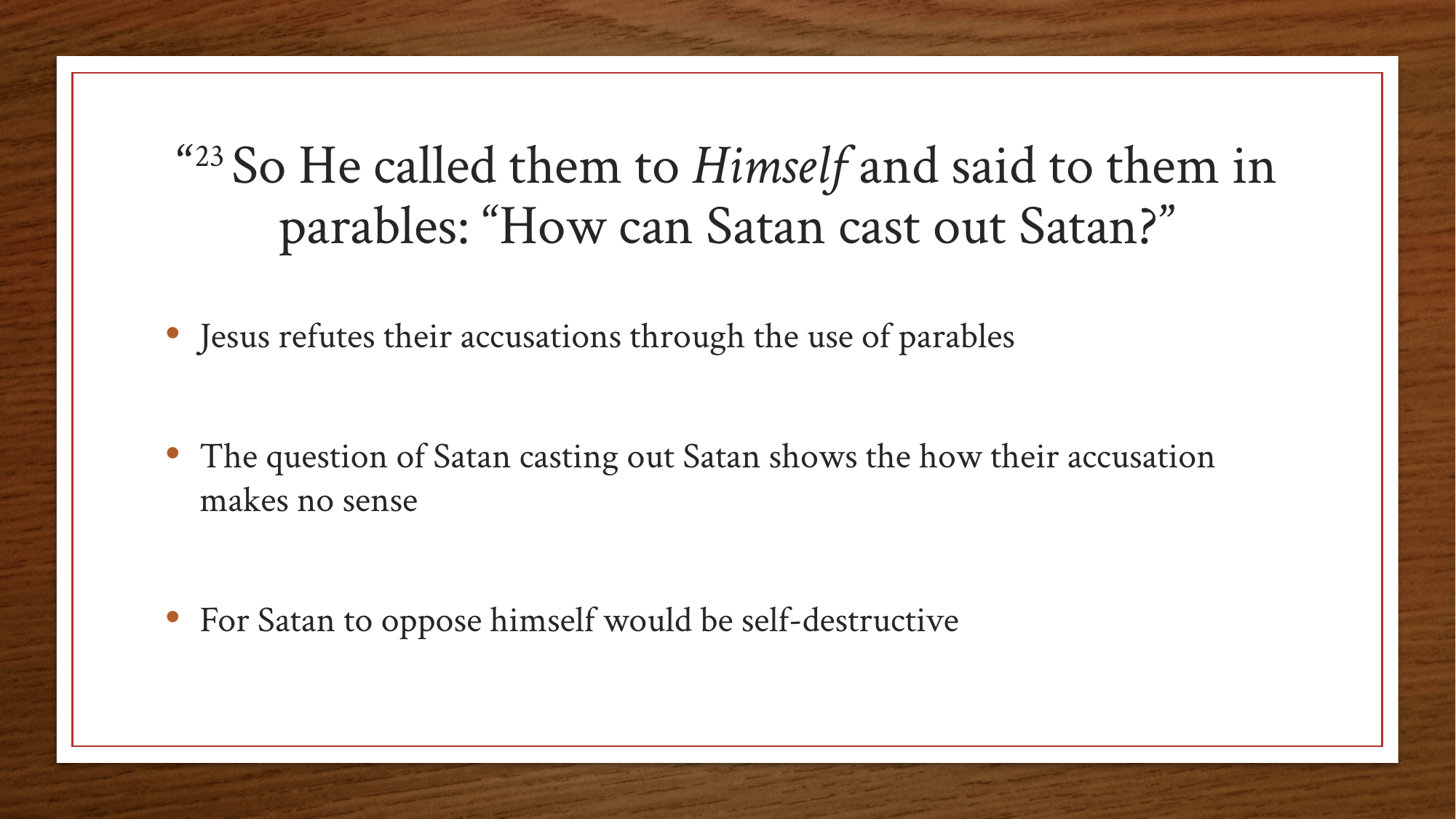

# “23 So He called them to Himself and said to them in parables: “How can Satan cast out Satan?”
Jesus refutes their accusations through the use of parables

The question of Satan casting out Satan shows the how their accusation makes no sense

For Satan to oppose himself would be self-destructive